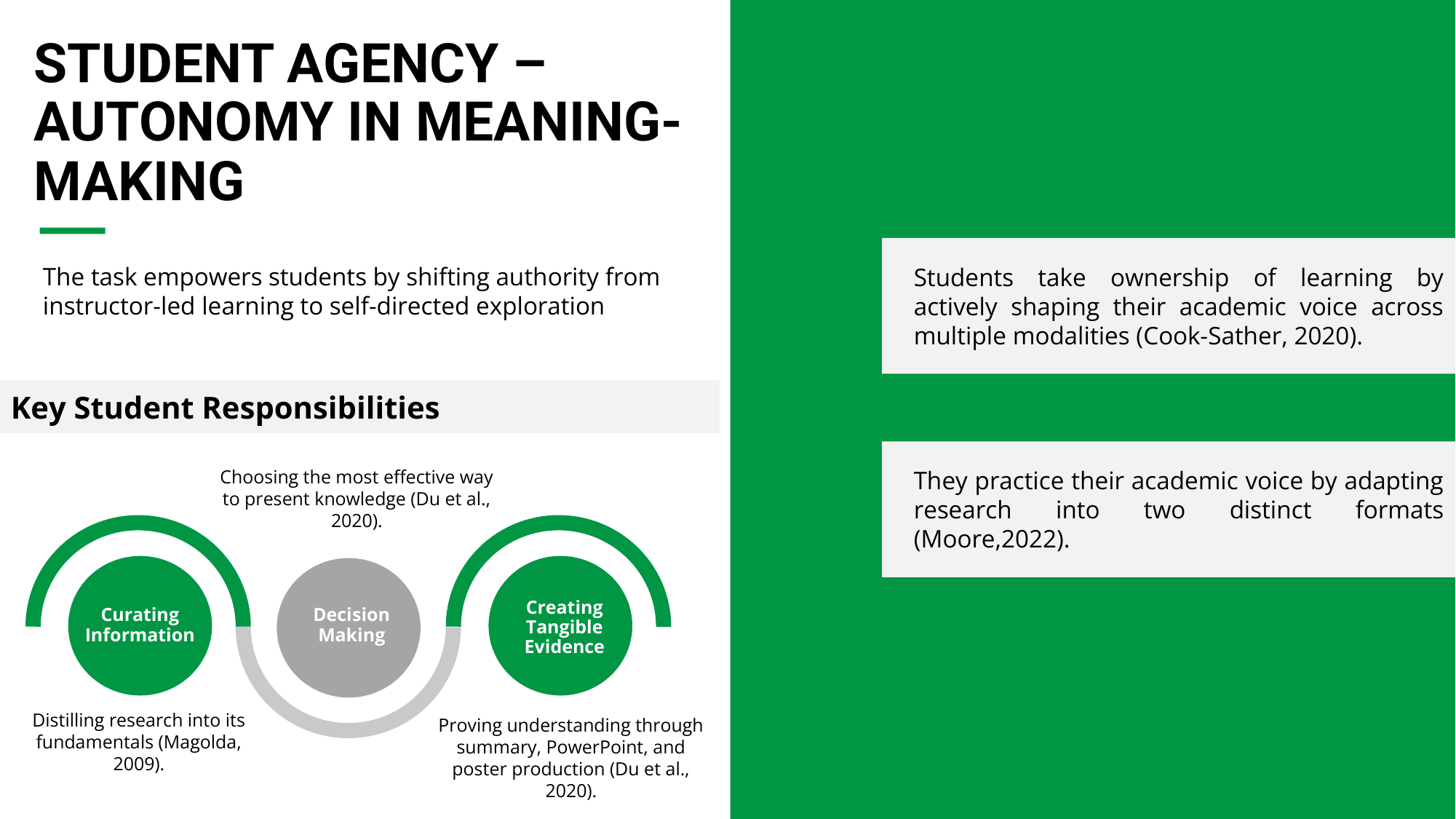

STUDENT AGENCY – AUTONOMY IN MEANING-MAKING

Students take ownership of learning by actively shaping their academic voice across multiple modalities (Cook-Sather, 2020).
The task empowers students by shifting authority from instructor-led learning to self-directed exploration
Key Student Responsibilities
They practice their academic voice by adapting research into two distinct formats (Moore,2022).
Choosing the most effective way to present knowledge (Du et al., 2020).
Distilling research into its fundamentals (Magolda, 2009).
Proving understanding through summary, PowerPoint, and poster production (Du et al., 2020).

Creating Tangible Evidence
Curating Information
Decision Making